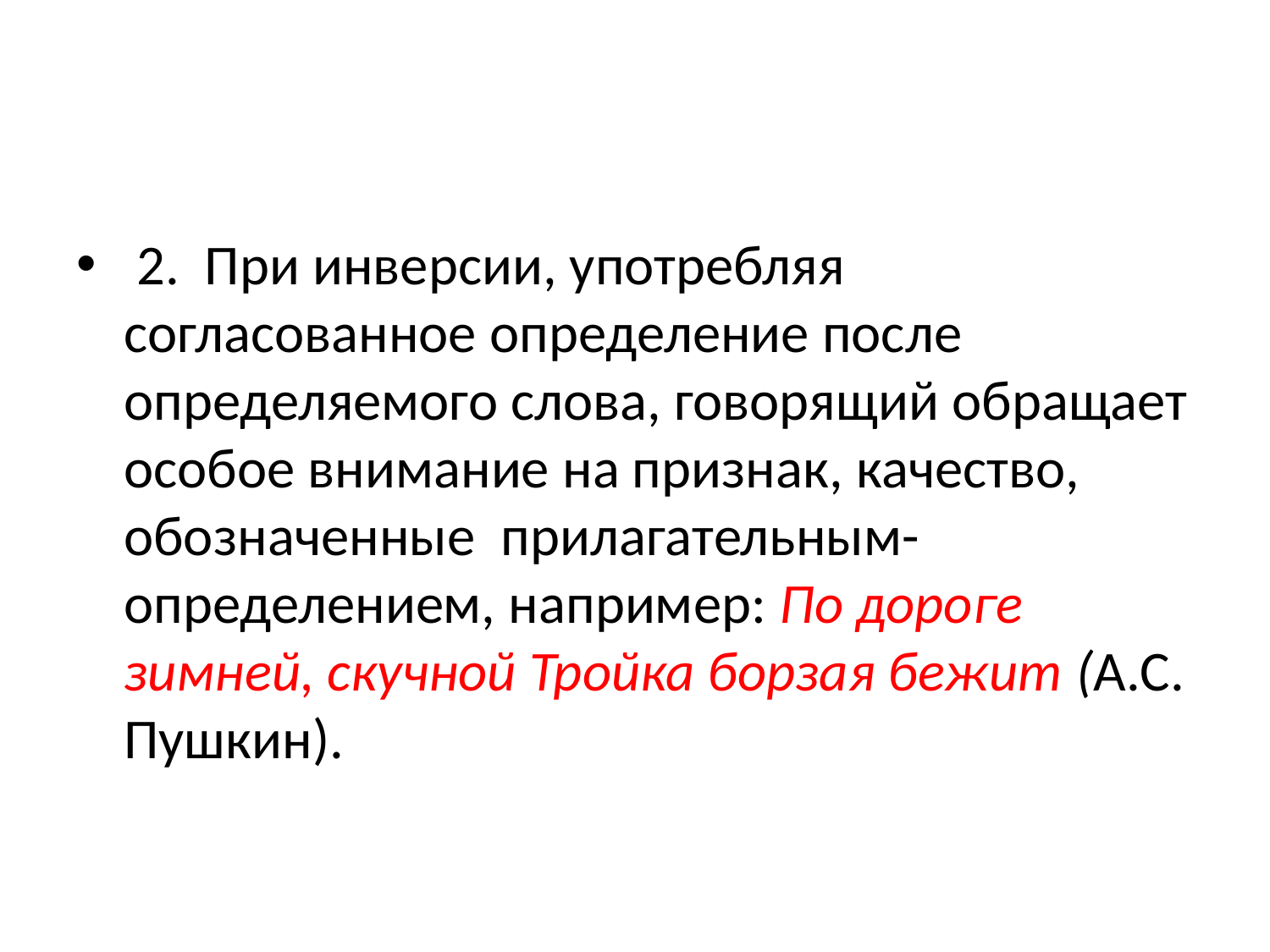

#
 2.  При инверсии, употребляя согласованное определение после определяемого слова, говорящий обращает особое внимание на признак, качество, обозначенные  прилагательным-определением, например: По дороге зимней, скучной Тройка борзая бежит (А.С. Пушкин).